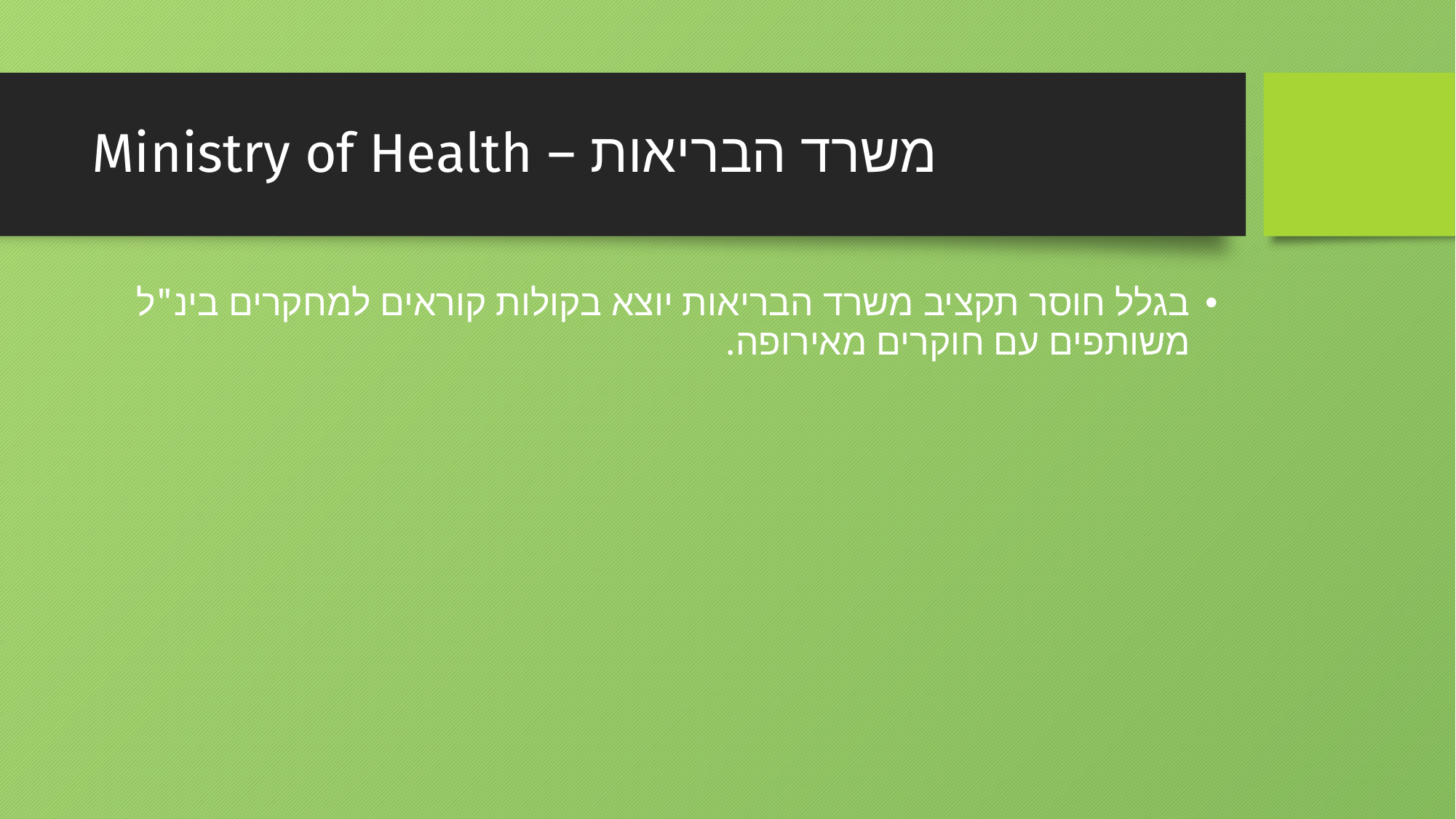

# Ministry of Health – משרד הבריאות
בגלל חוסר תקציב משרד הבריאות יוצא בקולות קוראים למחקרים בינ"ל משותפים עם חוקרים מאירופה.